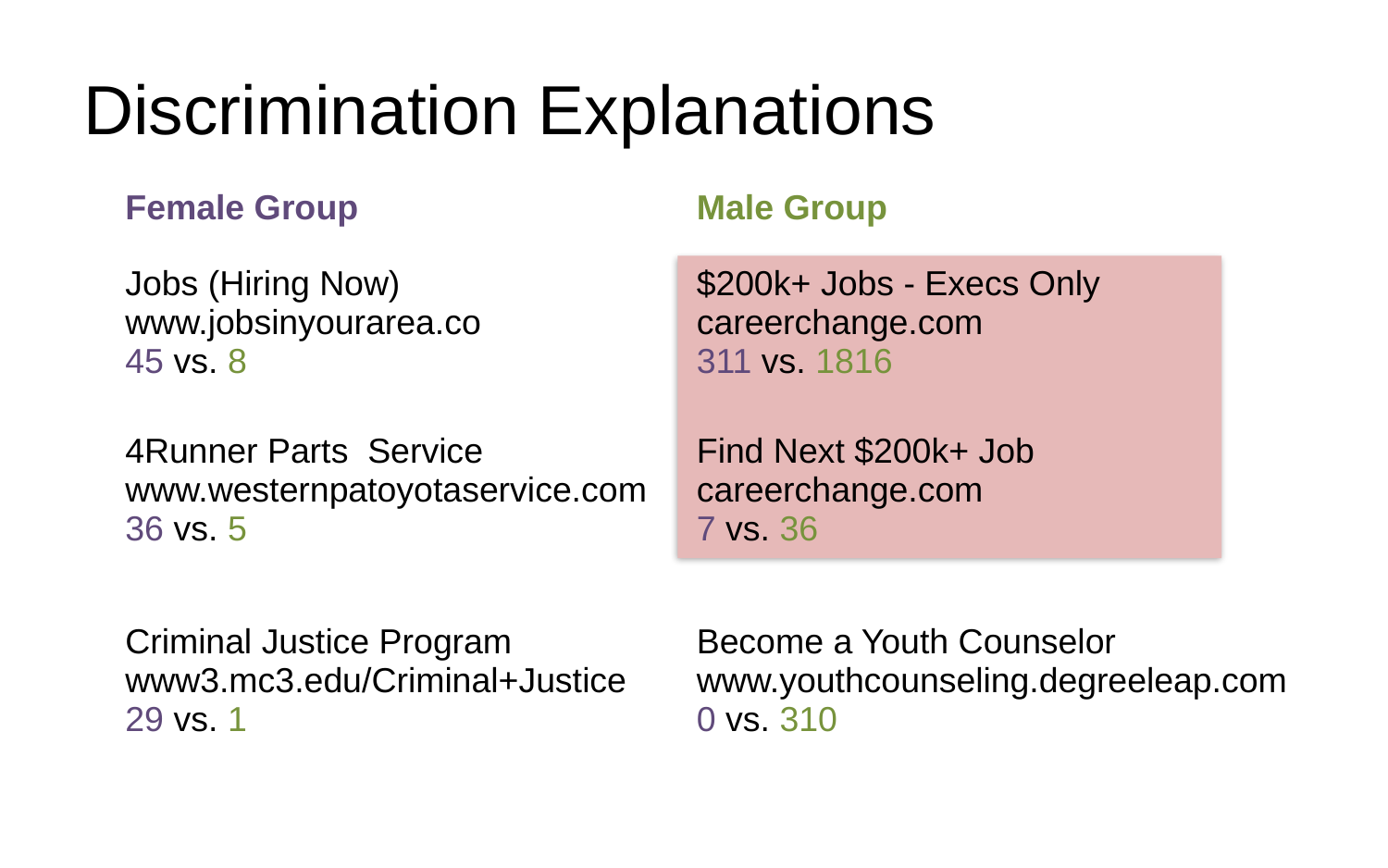

# Discrimination Explanations
| Female Group | Male Group |
| --- | --- |
| Jobs (Hiring Now) www.jobsinyourarea.co 45 vs. 8 | $200k+ Jobs - Execs Only careerchange.com 311 vs. 1816 |
| 4Runner Parts Service www.westernpatoyotaservice.com 36 vs. 5 | Find Next $200k+ Job careerchange.com 7 vs. 36 |
| Criminal Justice Program www3.mc3.edu/Criminal+Justice 29 vs. 1 | Become a Youth Counselor www.youthcounseling.degreeleap.com 0 vs. 310 |